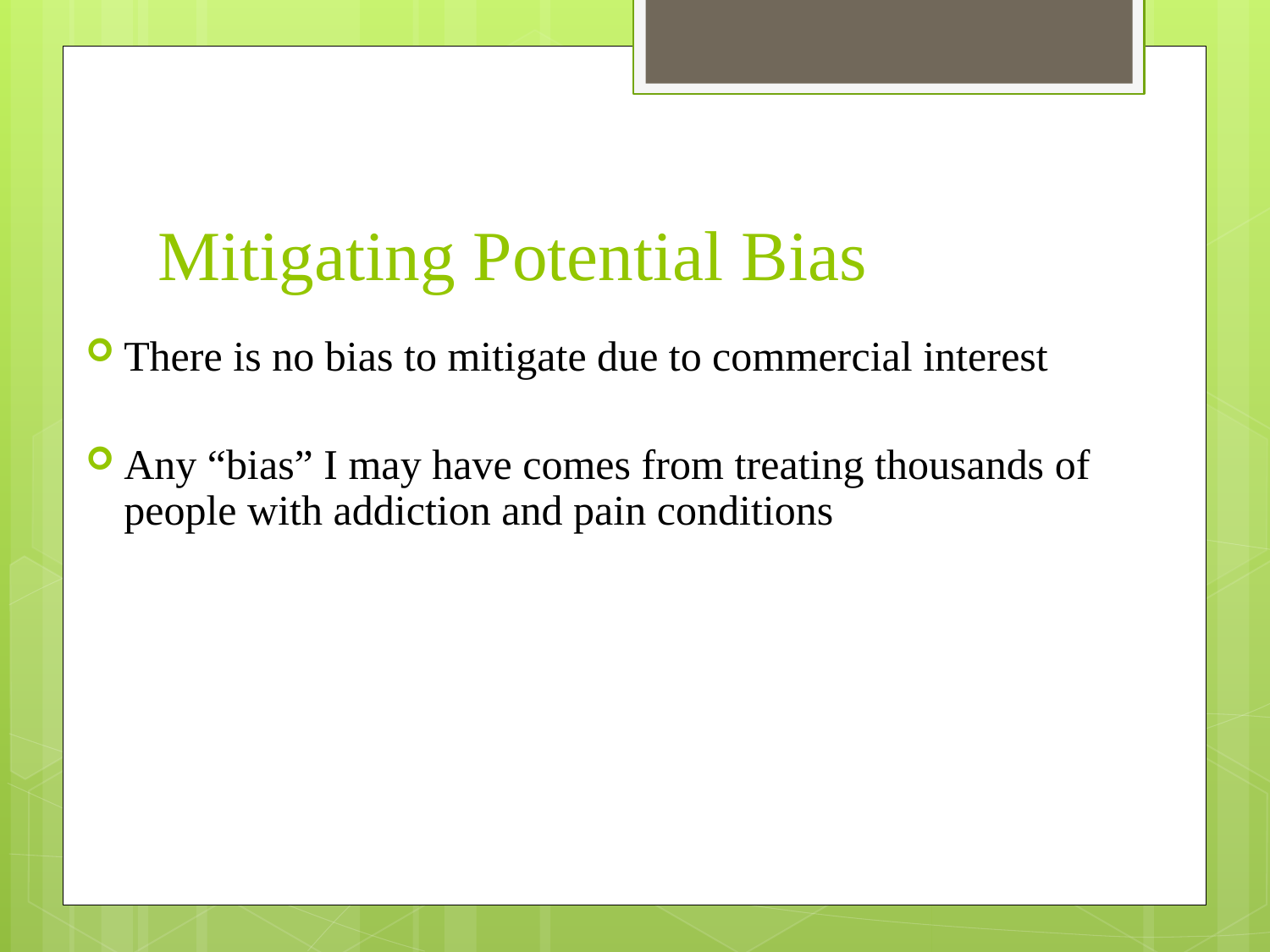

# Mitigating Potential Bias
There is no bias to mitigate due to commercial interest

Any “bias” I may have comes from treating thousands of people with addiction and pain conditions